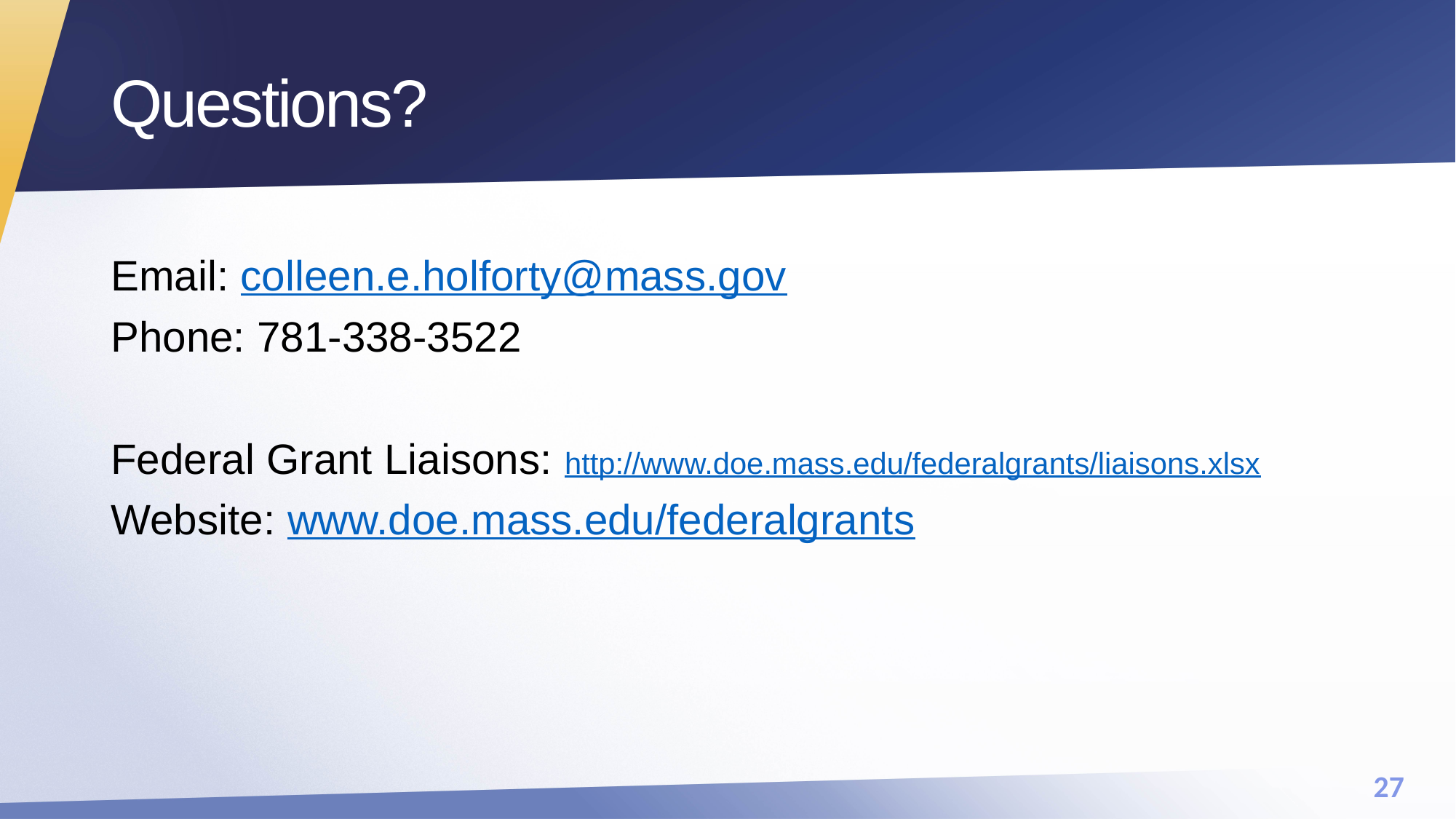

# Questions?
Email: colleen.e.holforty@mass.gov
Phone: 781-338-3522

Federal Grant Liaisons: http://www.doe.mass.edu/federalgrants/liaisons.xlsx
Website: www.doe.mass.edu/federalgrants